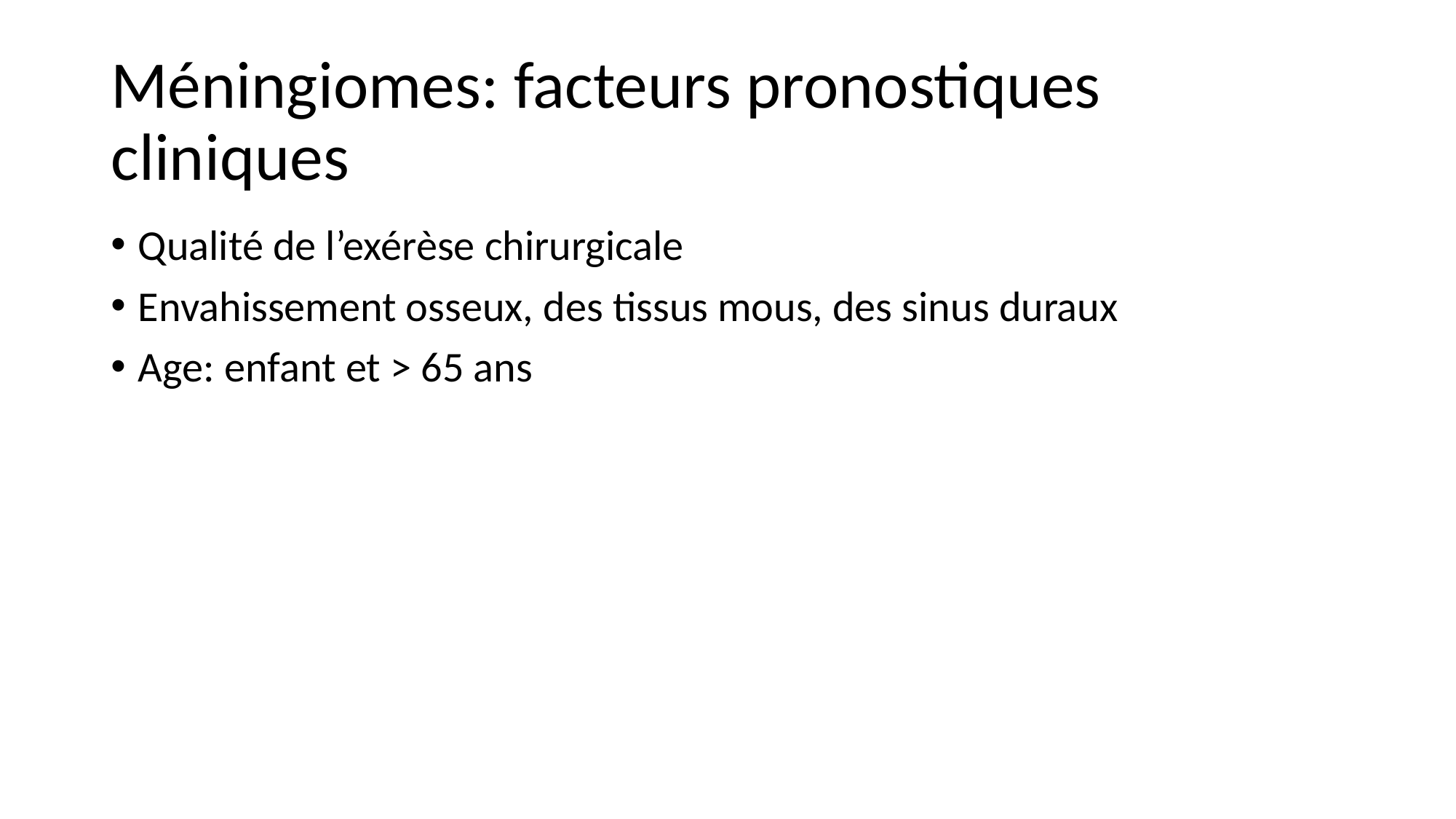

# Méningiomes: facteurs pronostiques cliniques
Qualité de l’exérèse chirurgicale
Envahissement osseux, des tissus mous, des sinus duraux
Age: enfant et > 65 ans